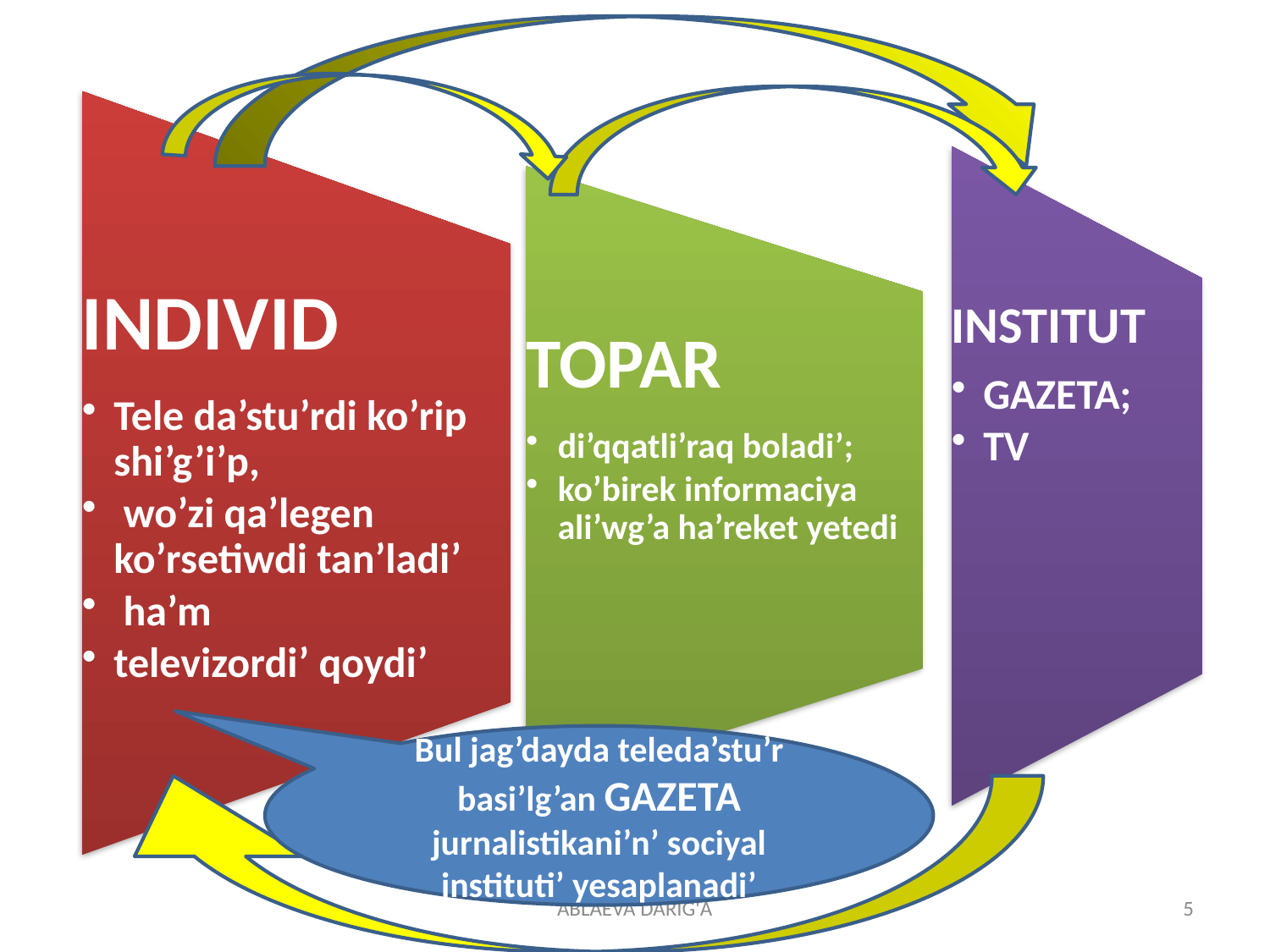

INDIVID
Tele da’stu’rdi ko’rip shi’g’i’p,
 wo’zi qa’legen ko’rsetiwdi tan’ladi’
 ha’m
televizordi’ qoydi’
TOPAR
di’qqatli’raq boladi’;
ko’birek informaciya ali’wg’a ha’reket yetedi
INSTITUT
GAZETA;
TV
Bul jag’dayda teleda’stu’r basi’lg’an GAZETA jurnalistikani’n’ sociyal instituti’ yesaplanadi’

ABLAEVA DARIG'A
5